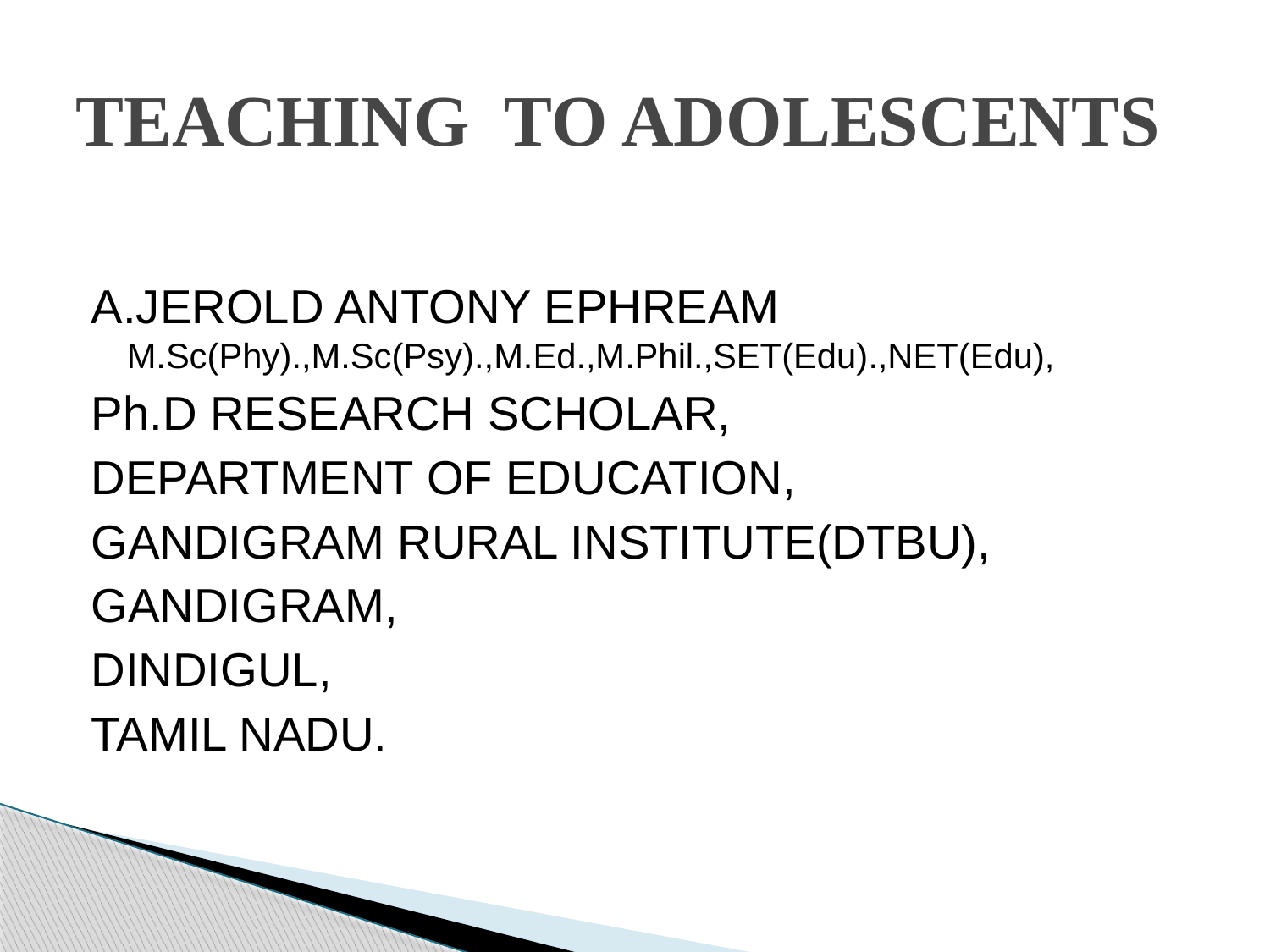

# TEACHING  TO ADOLESCENTS

A.JEROLD ANTONY EPHREAM M.Sc(Phy).,M.Sc(Psy).,M.Ed.,M.Phil.,SET(Edu).,NET(Edu),
Ph.D RESEARCH SCHOLAR,
DEPARTMENT OF EDUCATION,
GANDIGRAM RURAL INSTITUTE(DTBU),
GANDIGRAM,
DINDIGUL,
TAMIL NADU.